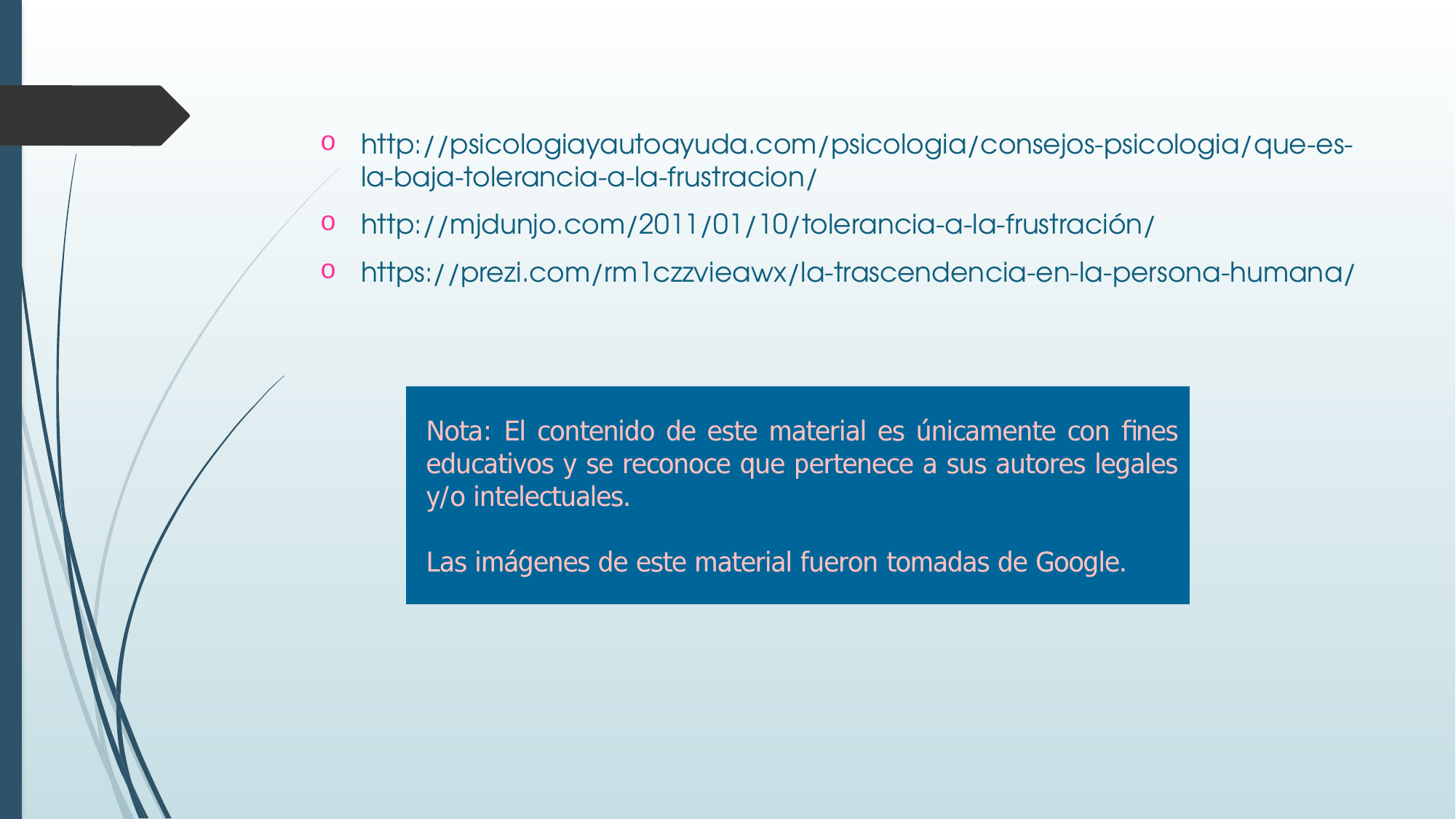

http://psicologiayautoayuda.com/psicologia/consejos-psicologia/que-es-la-baja-tolerancia-a-la-frustracion/
http://mjdunjo.com/2011/01/10/tolerancia-a-la-frustración/
https://prezi.com/rm1czzvieawx/la-trascendencia-en-la-persona-humana/
Nota: El contenido de este material es únicamente con fines educativos y se reconoce que pertenece a sus autores legales y/o intelectuales.

Las imágenes de este material fueron tomadas de Google.